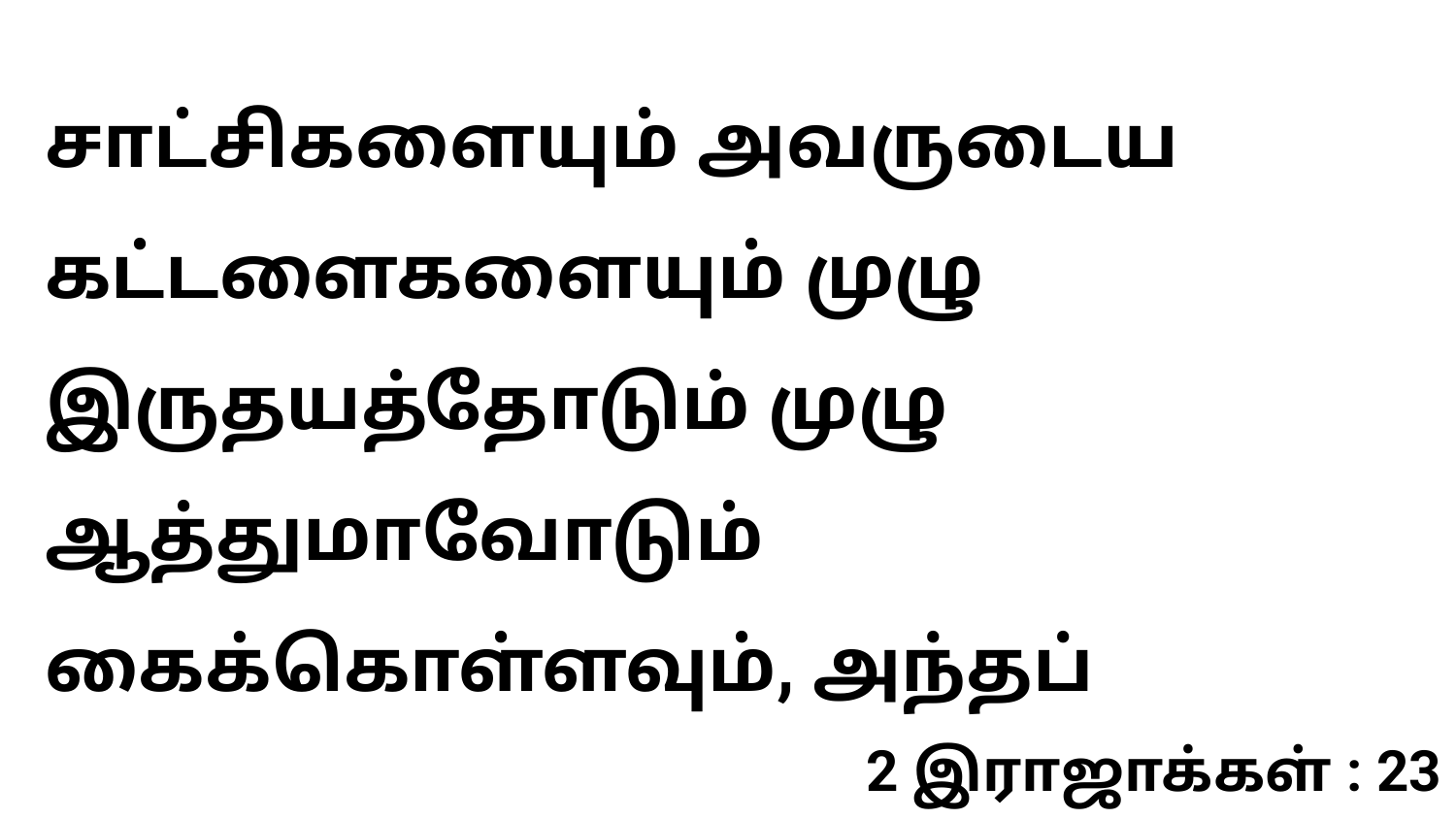

சாட்சிகளையும் அவருடைய கட்டளைகளையும் முழு இருதயத்தோடும் முழு ஆத்துமாவோடும் கைக்கொள்ளவும், அந்தப்
2 இராஜாக்கள் : 23